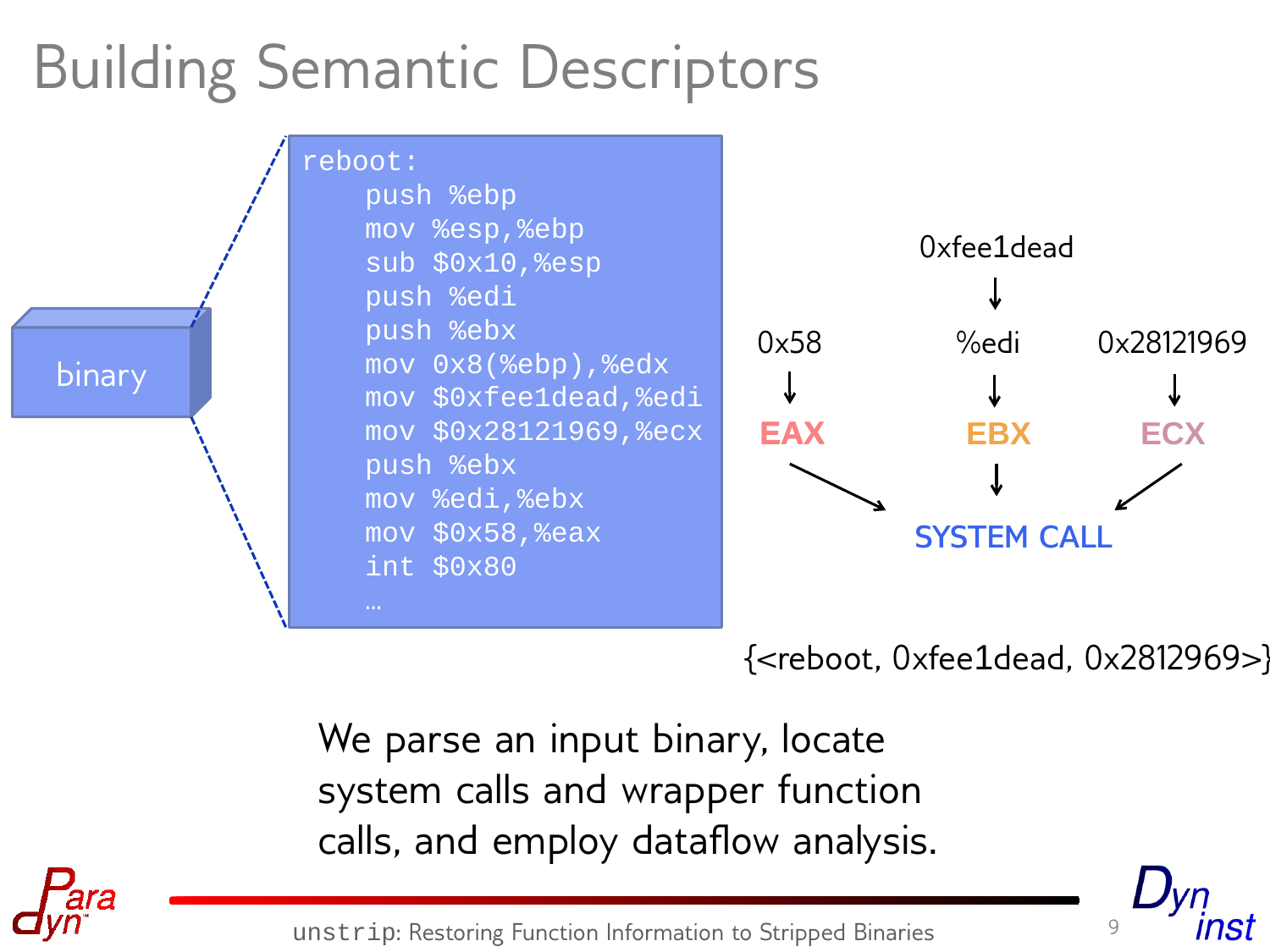

# Building Semantic Descriptors
reboot:
push %ebp
mov %esp,%ebp
sub $0x10,%esp
push %edi
push %ebx
mov 0x8(%ebp),%edx
mov $0xfee1dead,%edi
mov $0x28121969,%ecx
push %ebx
mov %edi,%ebx
mov $0x58,%eax
int $0x80
…
0xfee1dead
binary
0x58
%edi
0x28121969
EAX
EAX	         EBX	ECX
SYSTEM CALL
{<reboot, 0xfee1dead, 0x2812969>}
We parse an input binary, locate system calls and wrapper function calls, and employ dataflow analysis.
9
unstrip: Restoring Function Information to Stripped Binaries